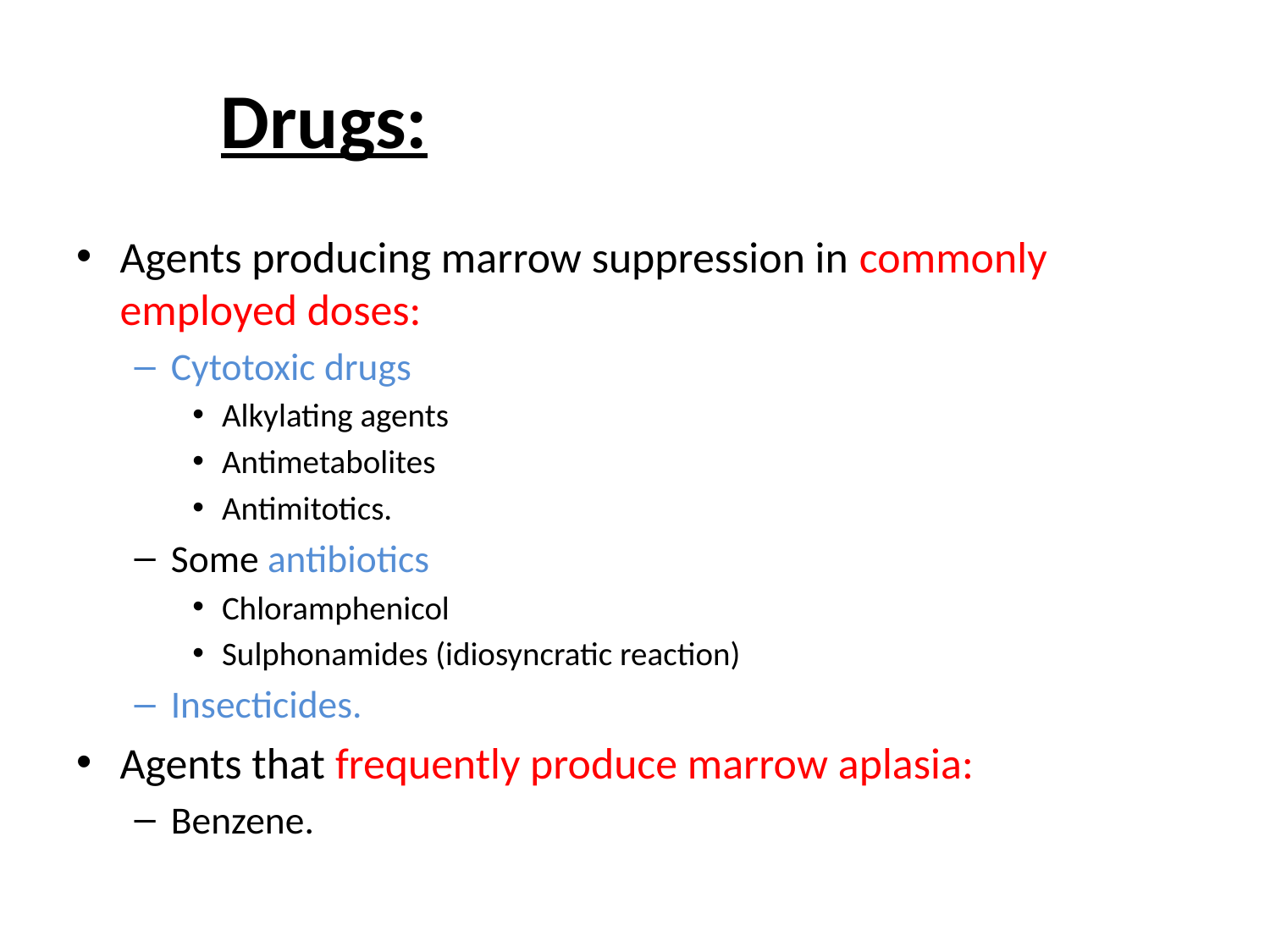

# Drugs:
Agents producing marrow suppression in commonly employed doses:
Cytotoxic drugs
Alkylating agents
Antimetabolites
Antimitotics.
Some antibiotics
Chloramphenicol
Sulphonamides (idiosyncratic reaction)
Insecticides.
Agents that frequently produce marrow aplasia:
Benzene.